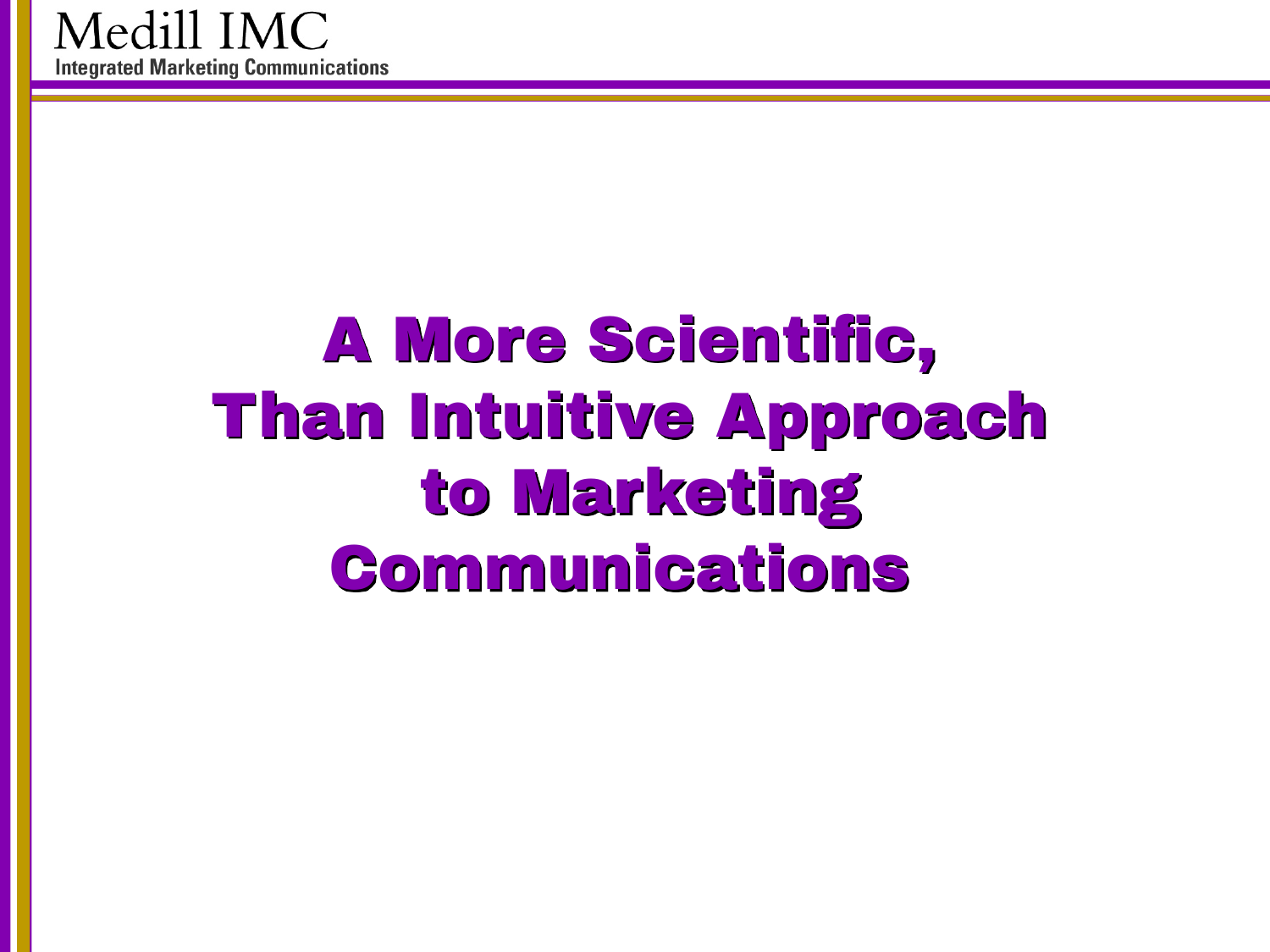

# A More Scientific, Than Intuitive Approach to Marketing Communications